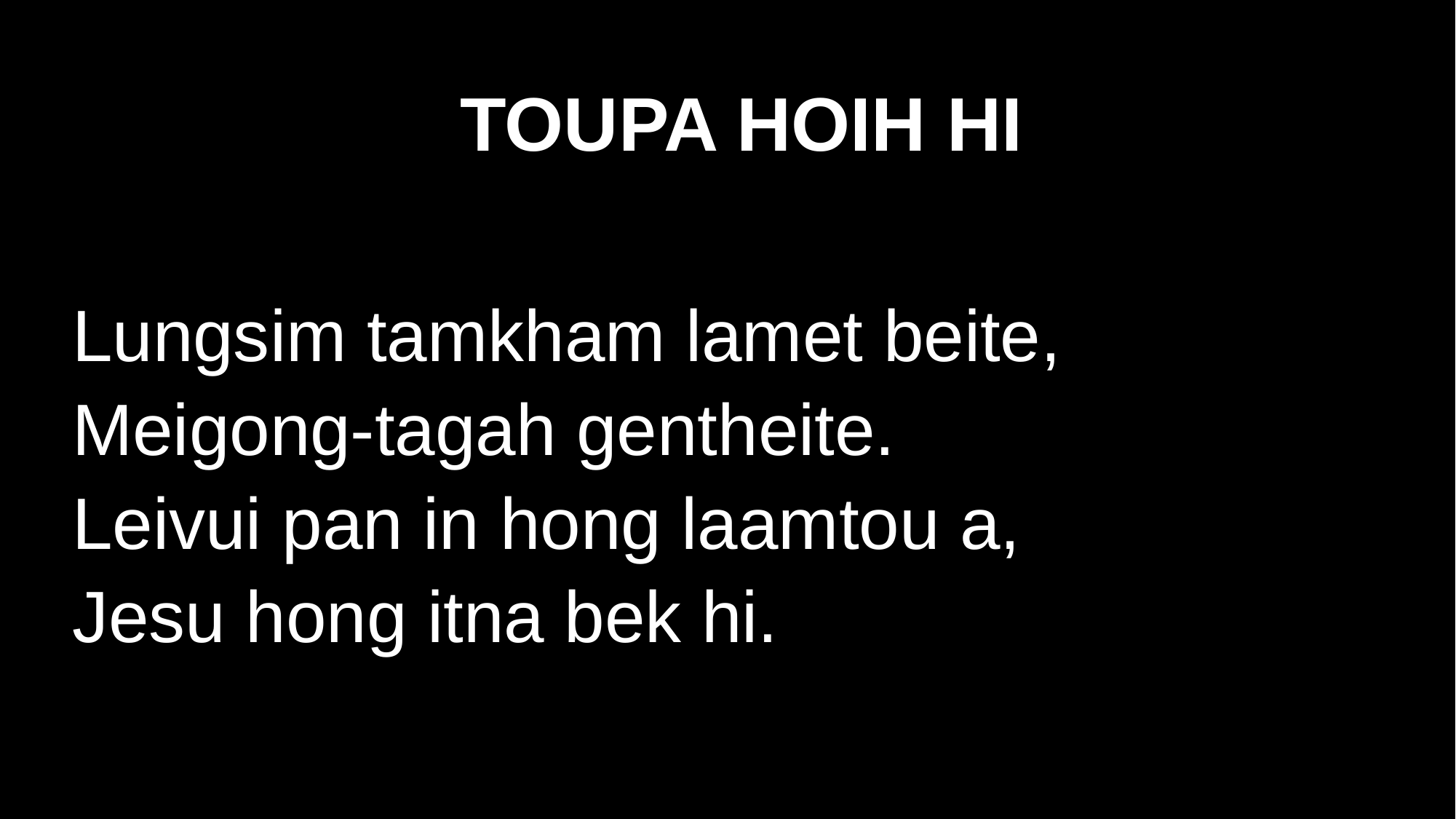

TOUPA HOIH HI
Lungsim tamkham lamet beite,
Meigong-tagah gentheite.
Leivui pan in hong laamtou a,
Jesu hong itna bek hi.